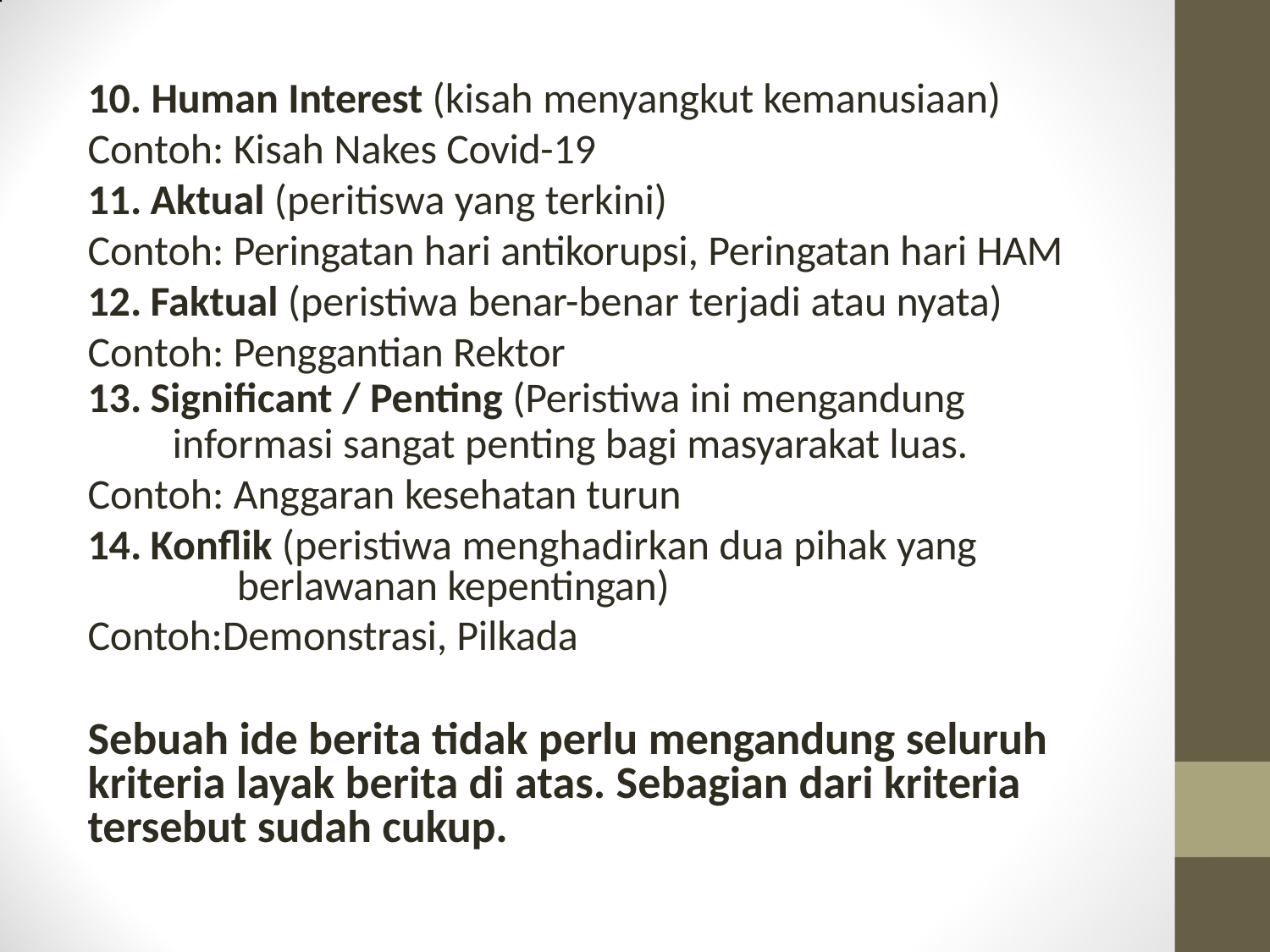

10. Human Interest (kisah menyangkut kemanusiaan)
# Contoh: Kisah Nakes Covid-19
Aktual (peritiswa yang terkini)
Contoh: Peringatan hari antikorupsi, Peringatan hari HAM
Faktual (peristiwa benar-benar terjadi atau nyata)
Contoh: Penggantian Rektor
Significant / Penting (Peristiwa ini mengandung
informasi sangat penting bagi masyarakat luas.
Contoh: Anggaran kesehatan turun
Konflik (peristiwa menghadirkan dua pihak yang 	berlawanan kepentingan)
Contoh:Demonstrasi, Pilkada

Sebuah ide berita tidak perlu mengandung seluruh kriteria layak berita di atas. Sebagian dari kriteria tersebut sudah cukup.